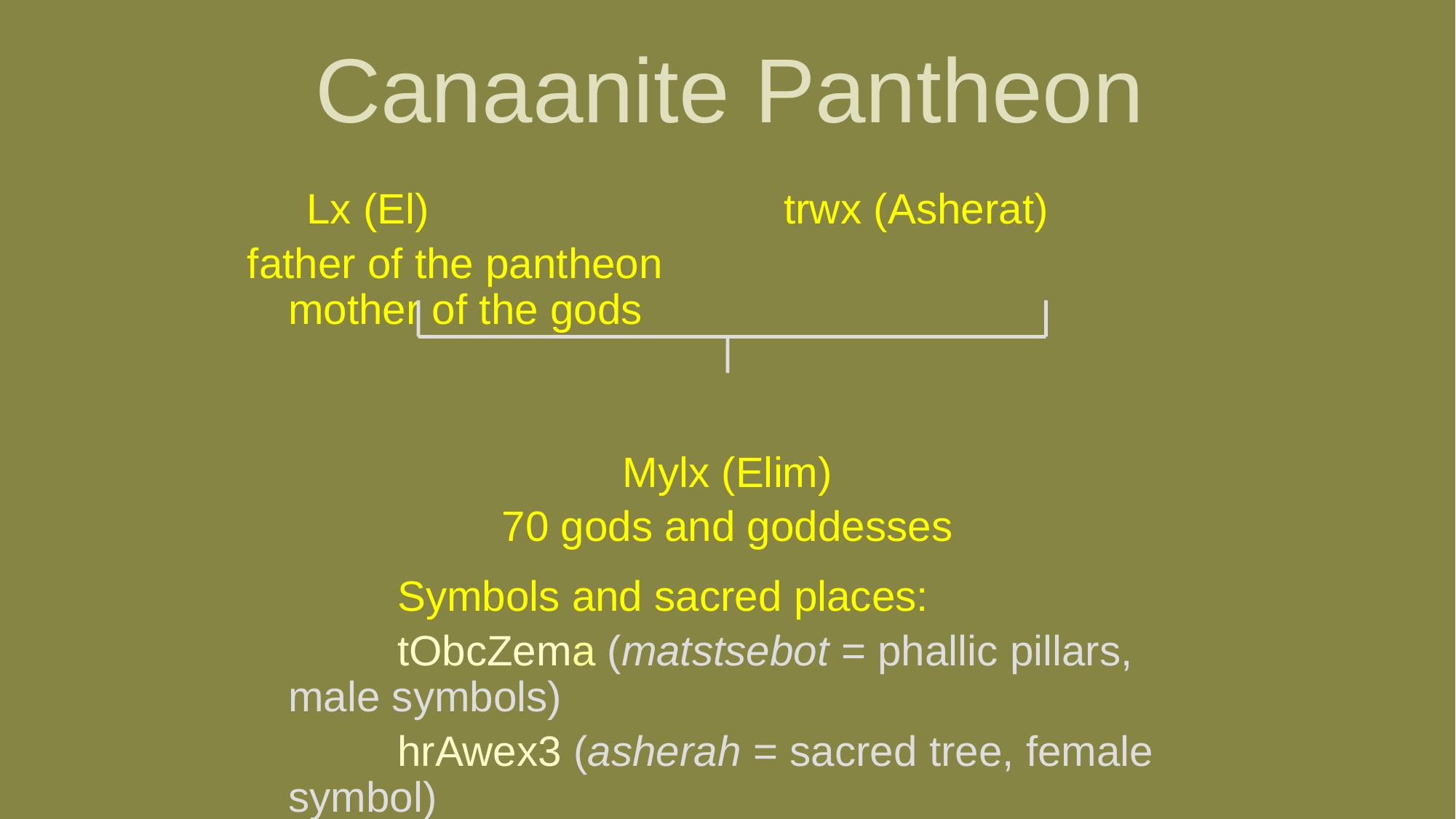

# Canaanite Pantheon
     Lx (El)			     trwx (Asherat)
father of the pantheon			            mother of the gods

Mylx (Elim)
70 gods and goddesses

		Symbols and sacred places:
		tObcZema (matstsebot = phallic pillars, male symbols)
		hrAwex3 (asherah = sacred tree, female symbol)
		tOmBA (bamoth = high places)